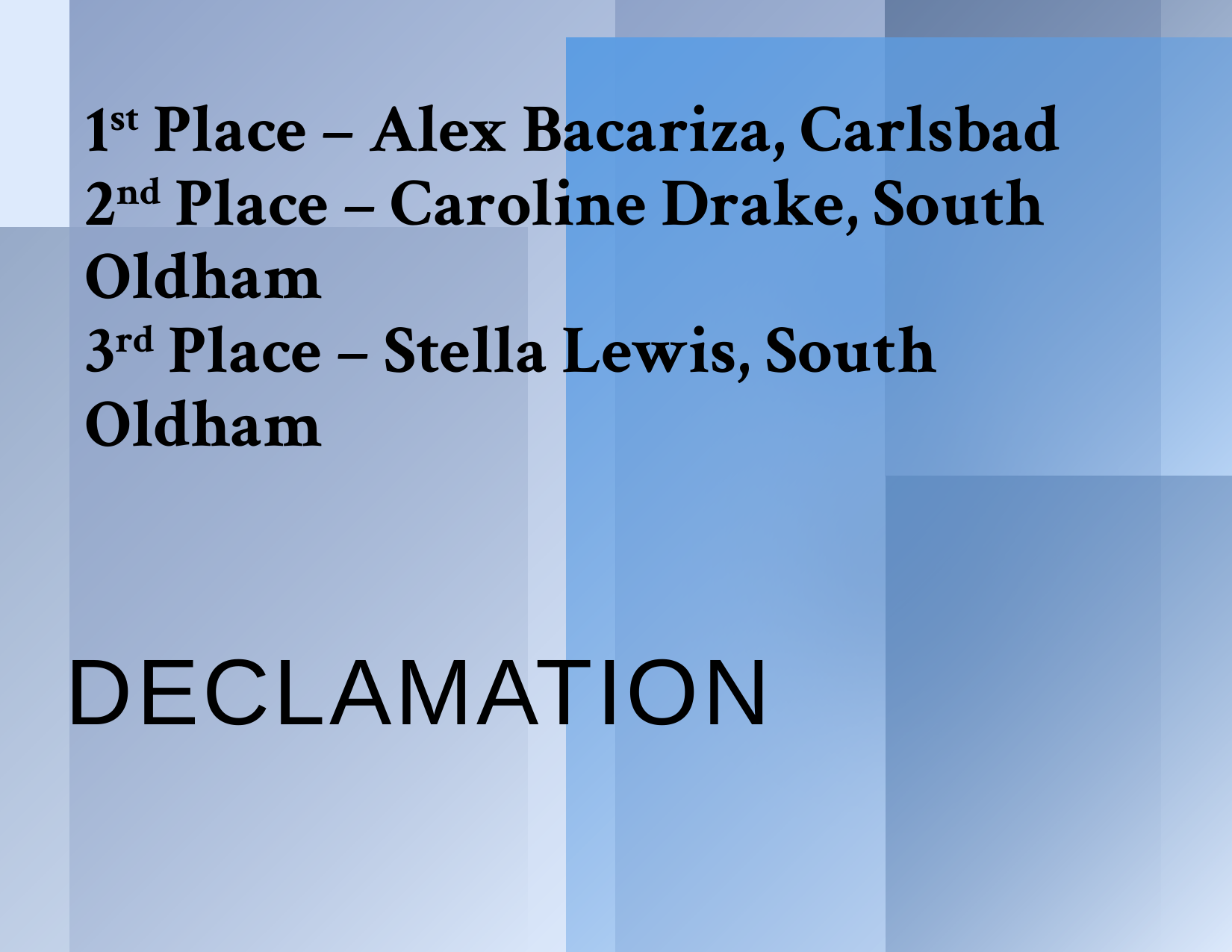

# 1st Place – Alex Bacariza, Carlsbad 2nd Place – Caroline Drake, South Oldham 3rd Place – Stella Lewis, South Oldham
Declamation